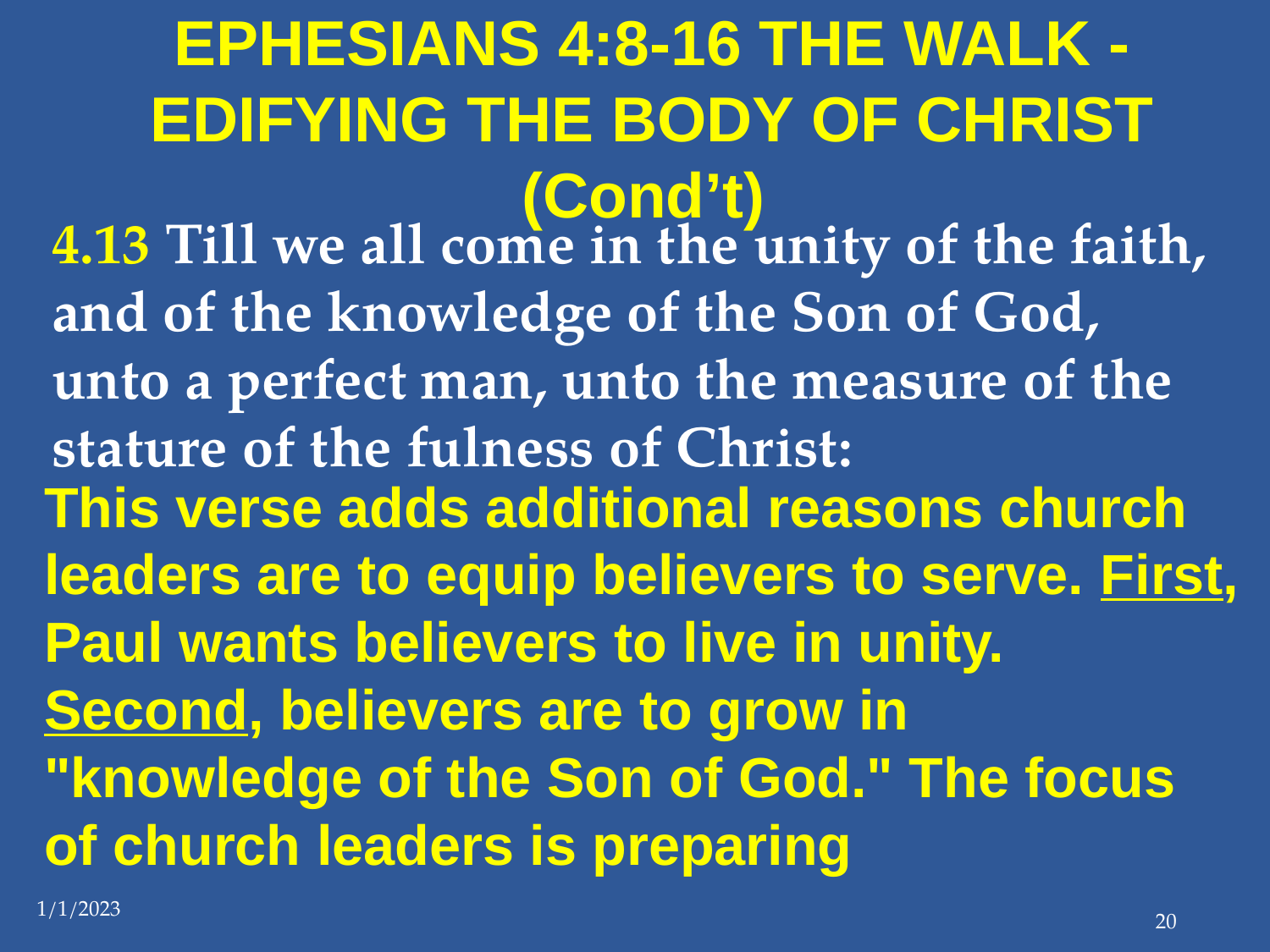

# EPHESIANS 4:8-16 THE WALK - EDIFYING THE BODY OF CHRIST (Cond’t)
4.13 Till we all come in the unity of the faith, and of the knowledge of the Son of God, unto a perfect man, unto the measure of the stature of the fulness of Christ:
This verse adds additional reasons church leaders are to equip believers to serve. First, Paul wants believers to live in unity. Second, believers are to grow in "knowledge of the Son of God." The focus of church leaders is preparing
1/1/2023
20